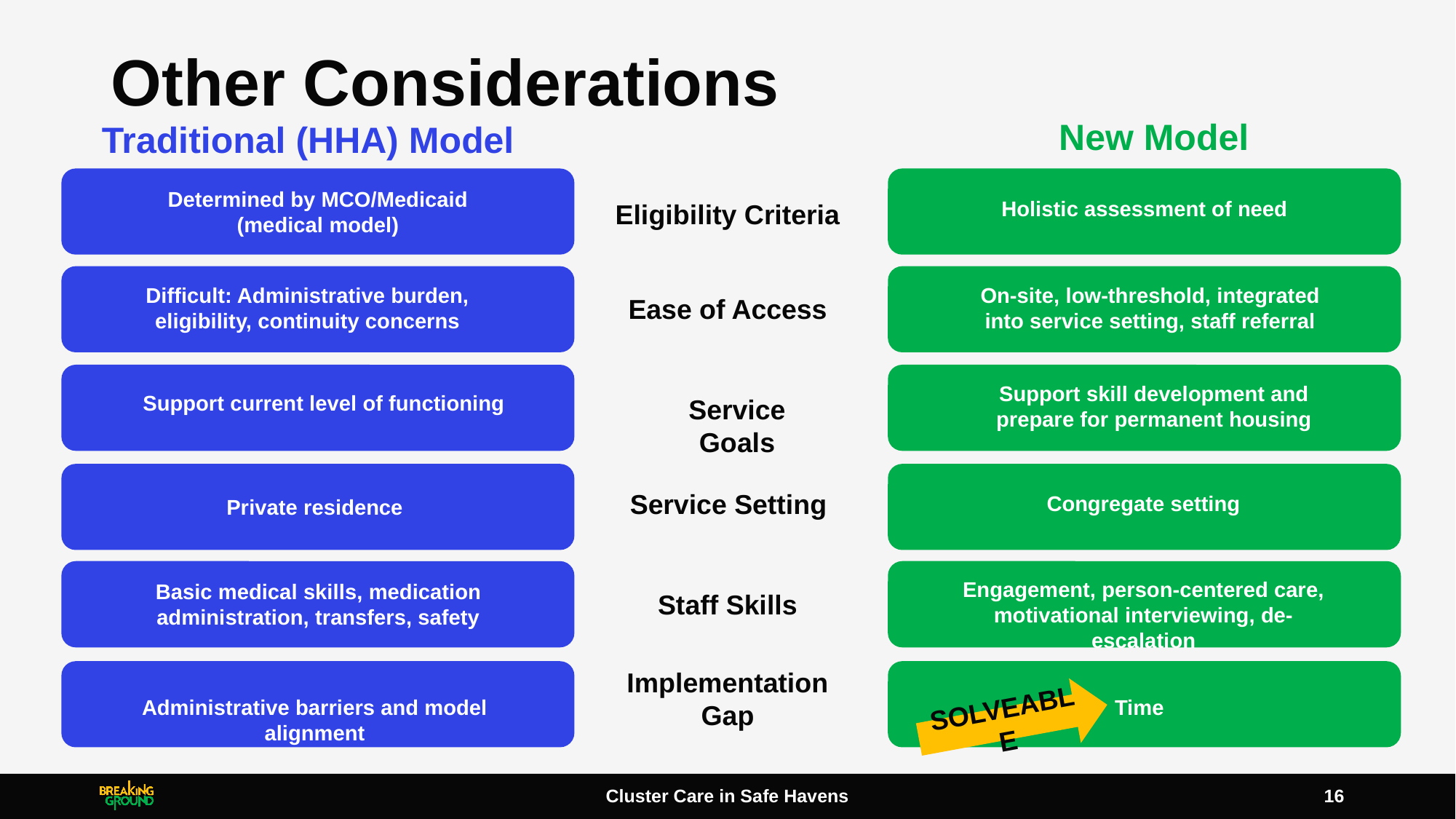

# Other Considerations
New Model
Traditional (HHA) Model

Determined by MCO/Medicaid (medical model)

Holistic assessment of need
Eligibility Criteria

Difficult: Administrative burden, eligibility, continuity concerns

On-site, low-threshold, integrated into service setting, staff referral
Ease of Access

Support current level of functioning

Support skill development and prepare for permanent housing
Service Goals

Private residence

Congregate setting
Service Setting

Basic medical skills, medication administration, transfers, safety

Engagement, person-centered care, motivational interviewing, de-escalation
Staff Skills
Implementation Gap

Administrative barriers and model alignment

Time
SOLVEABLE
16